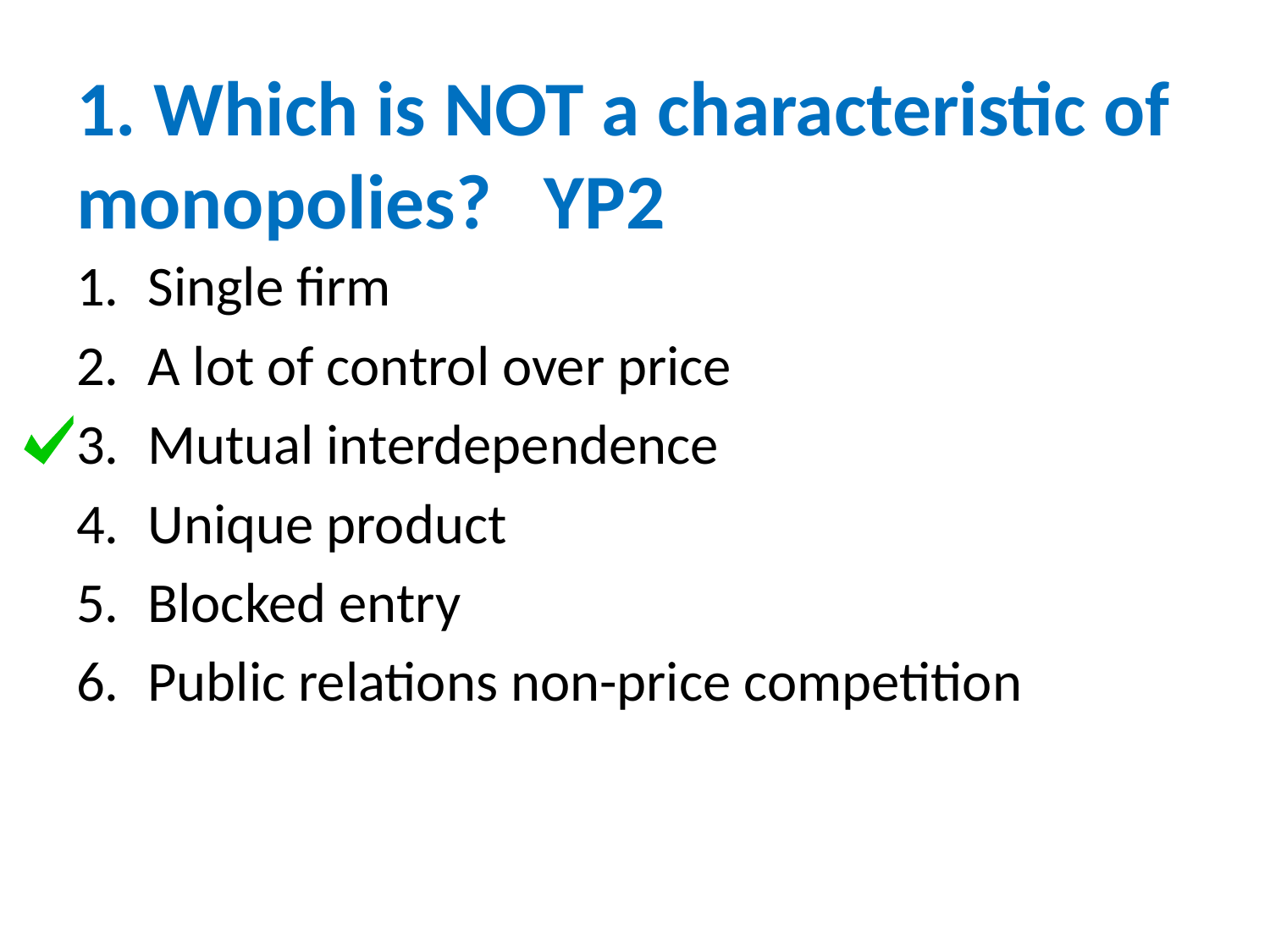

# 1. Which is NOT a characteristic of monopolies?   YP2
Single firm
A lot of control over price
Mutual interdependence
Unique product
Blocked entry
Public relations non-price competition